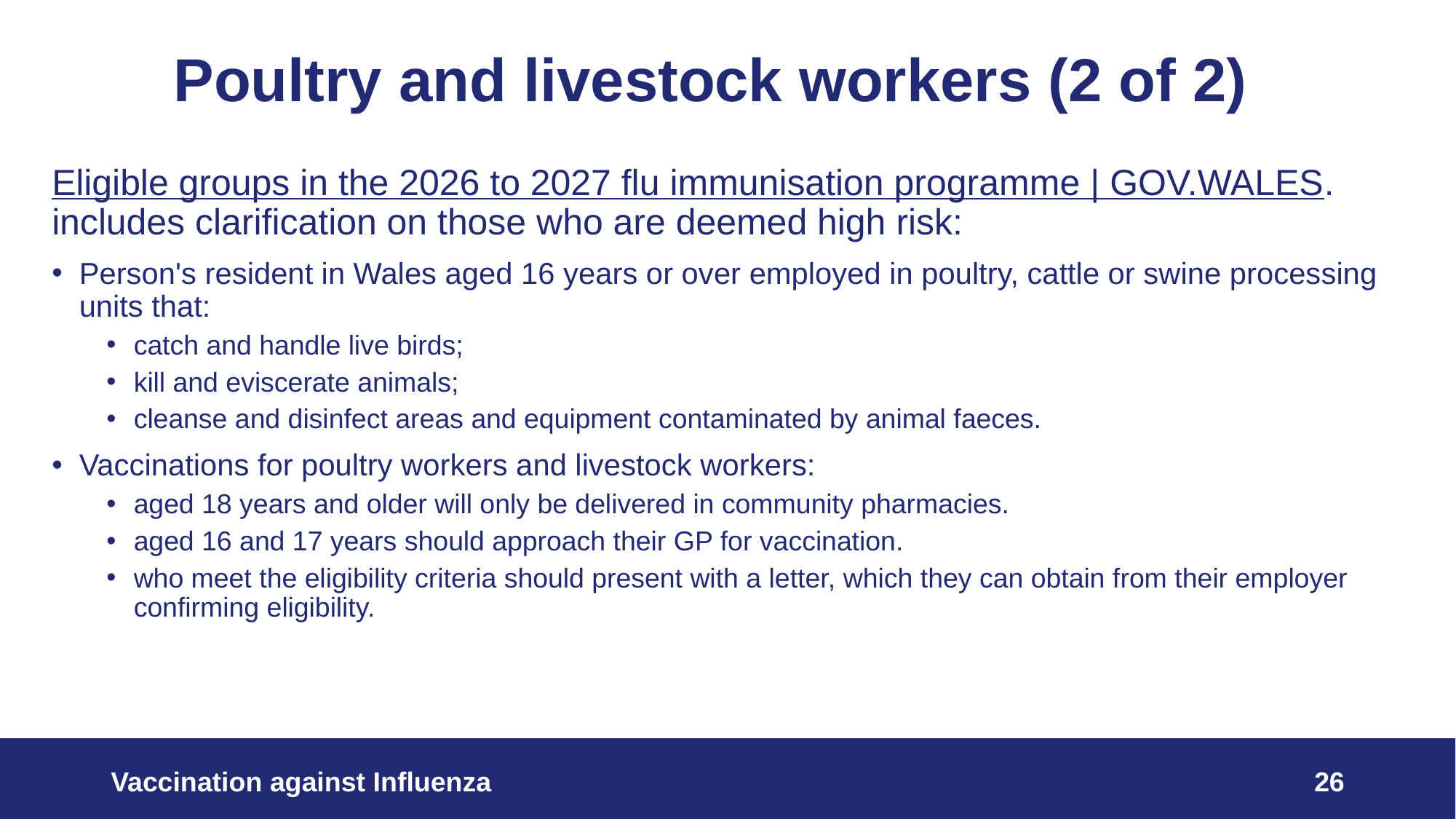

# Poultry and livestock workers (2 of 2)
Eligible groups in the 2026 to 2027 flu immunisation programme | GOV.WALES. includes clarification on those who are deemed high risk:
Person's resident in Wales aged 16 years or over employed in poultry, cattle or swine processing units that:
catch and handle live birds;
kill and eviscerate animals;
cleanse and disinfect areas and equipment contaminated by animal faeces.
Vaccinations for poultry workers and livestock workers:
aged 18 years and older will only be delivered in community pharmacies.
aged 16 and 17 years should approach their GP for vaccination.
who meet the eligibility criteria should present with a letter, which they can obtain from their employer confirming eligibility.
Vaccination against Influenza
26